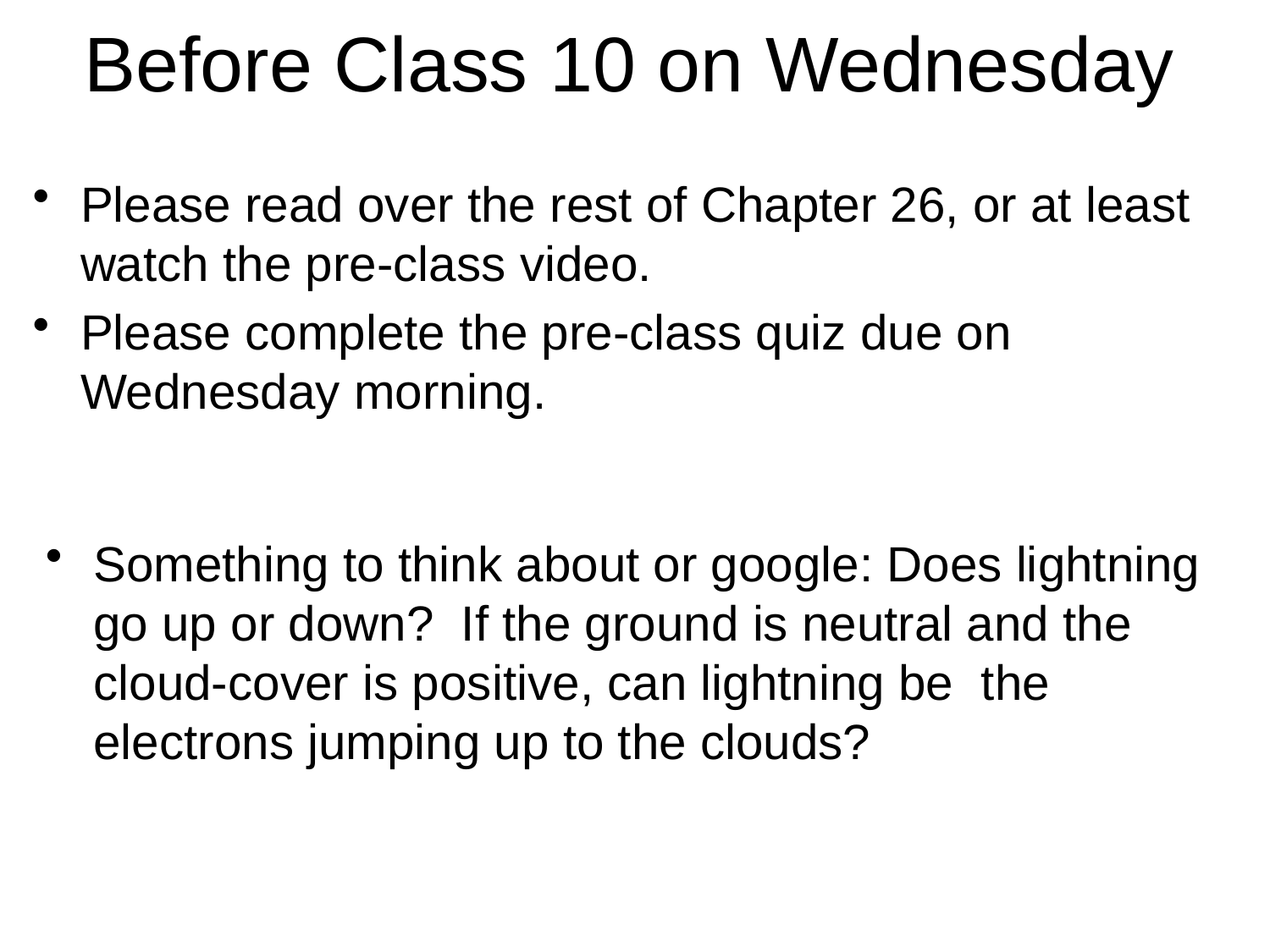

# Before Class 10 on Wednesday
Please read over the rest of Chapter 26, or at least watch the pre-class video.
Please complete the pre-class quiz due on Wednesday morning.
Something to think about or google: Does lightning go up or down?  If the ground is neutral and the cloud-cover is positive, can lightning be  the electrons jumping up to the clouds?